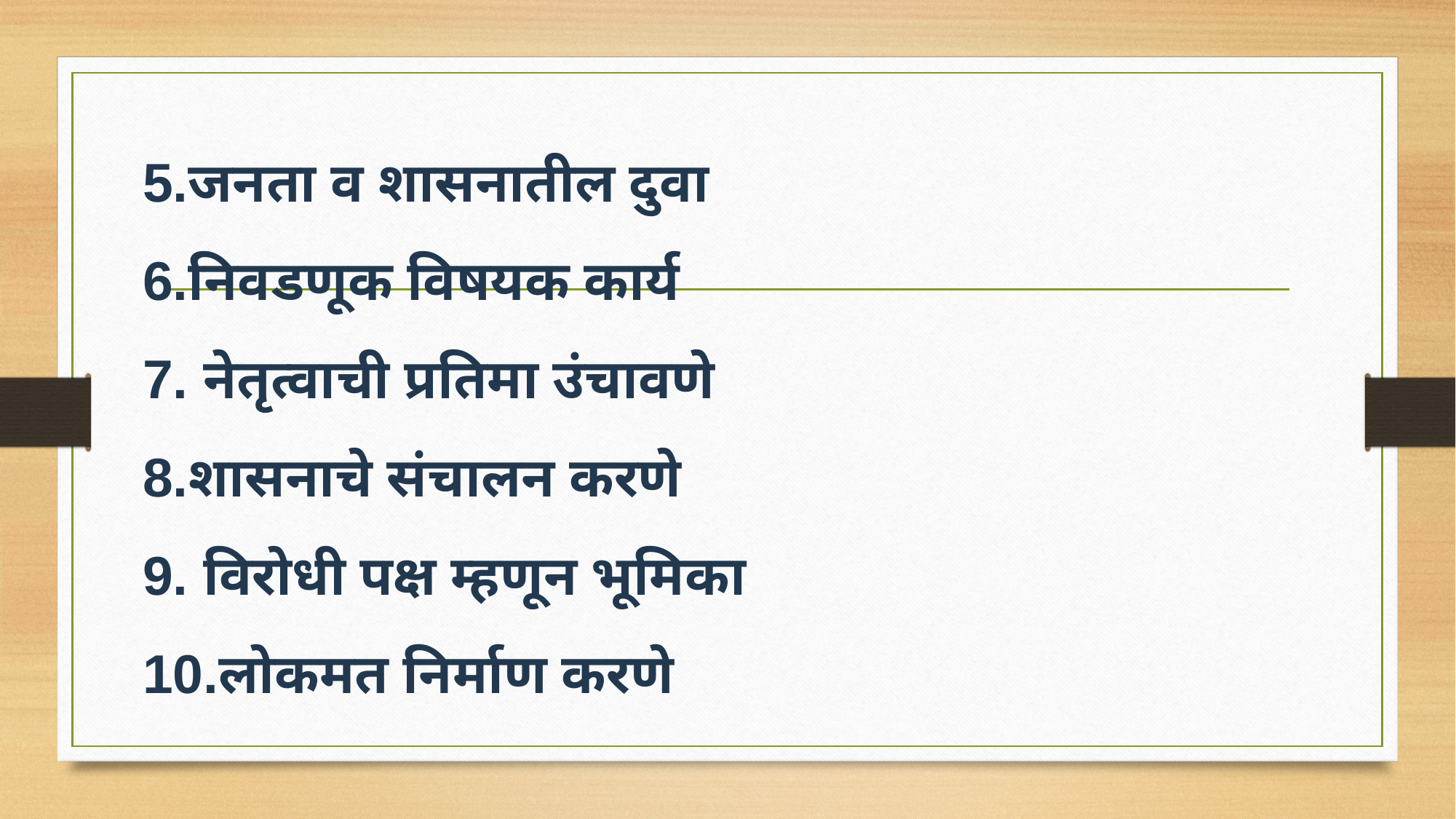

# 5.जनता व शासनातील दुवा 6.निवडणूक विषयक कार्य 7. नेतृत्वाची प्रतिमा उंचावणे 8.शासनाचे संचालन करणे 9. विरोधी पक्ष म्हणून भूमिका 10.लोकमत निर्माण करणे